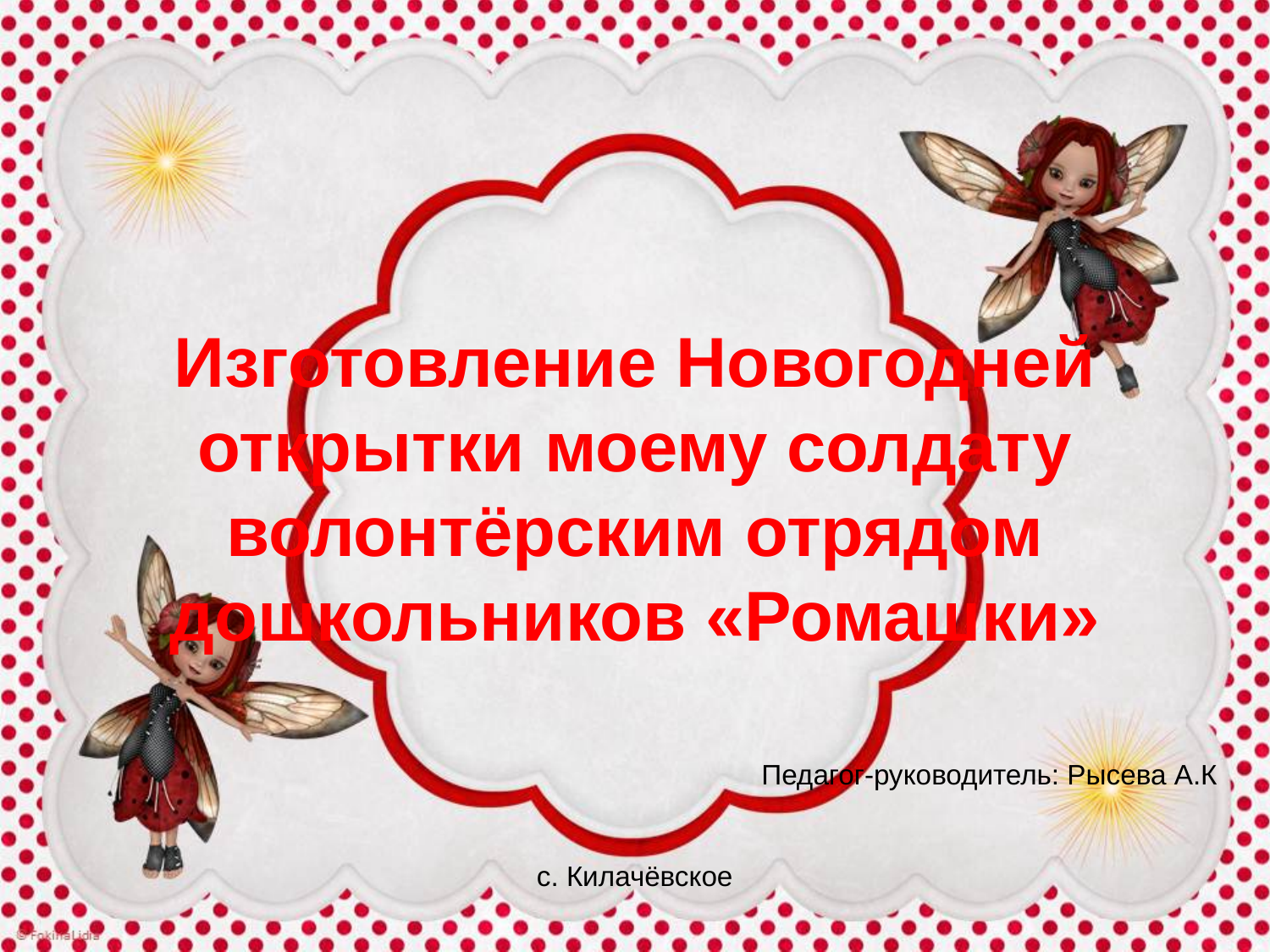

Изготовление Новогодней открытки моему солдату волонтёрским отрядом дошкольников «Ромашки»

Педагог-руководитель: Рысева А.К

с. Килачёвское